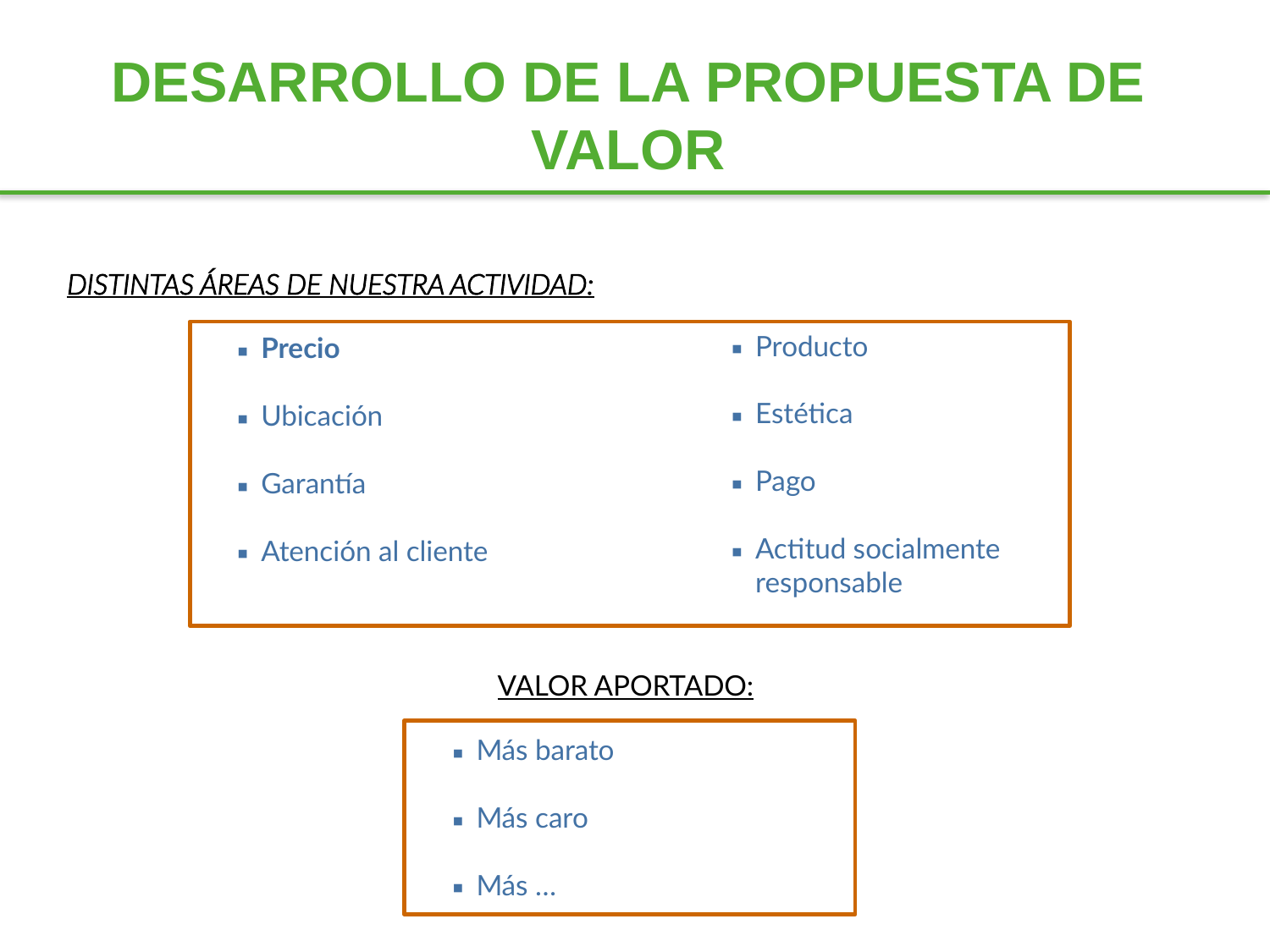

DESARROLLO DE LA PROPUESTA DE VALOR

DISTINTAS ÁREAS DE NUESTRA ACTIVIDAD:

Producto

Estética

Pago

Actitud socialmente responsable

Precio

Ubicación

Garantía

Atención al cliente

VALOR APORTADO:

Más barato

Más caro

Más …